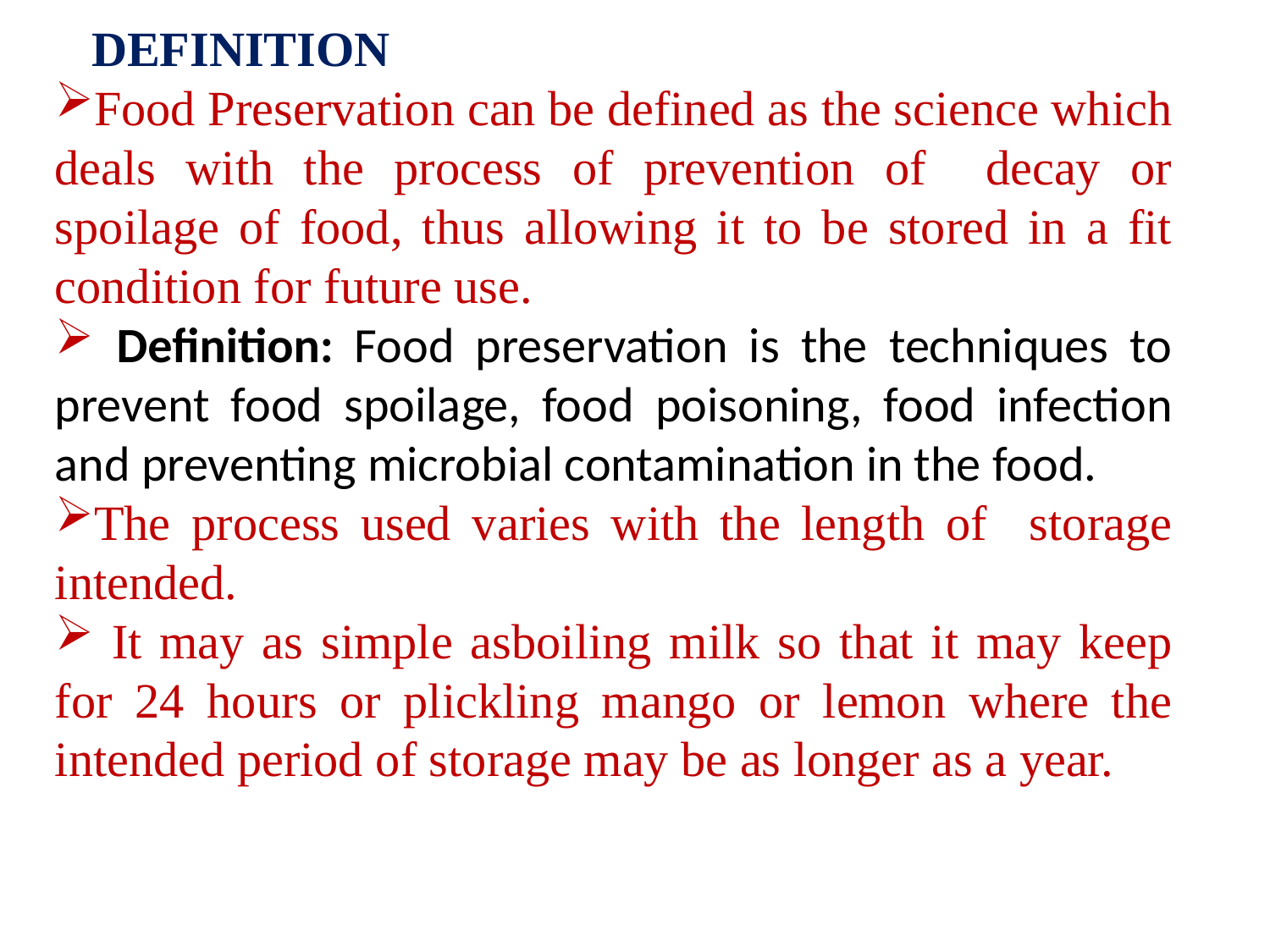

DEFINITION
Food Preservation can be defined as the science which deals with the process of prevention of  decay or spoilage of food, thus allowing it to be stored in a fit condition for future use.
 Definition: Food preservation is the techniques to prevent food spoilage, food poisoning, food infection and preventing microbial contamination in the food.
The process used varies with the length of  storage intended.
 It may as simple asboiling milk so that it may keep for 24 hours or plickling mango or lemon where the intended period of storage may be as longer as a year.